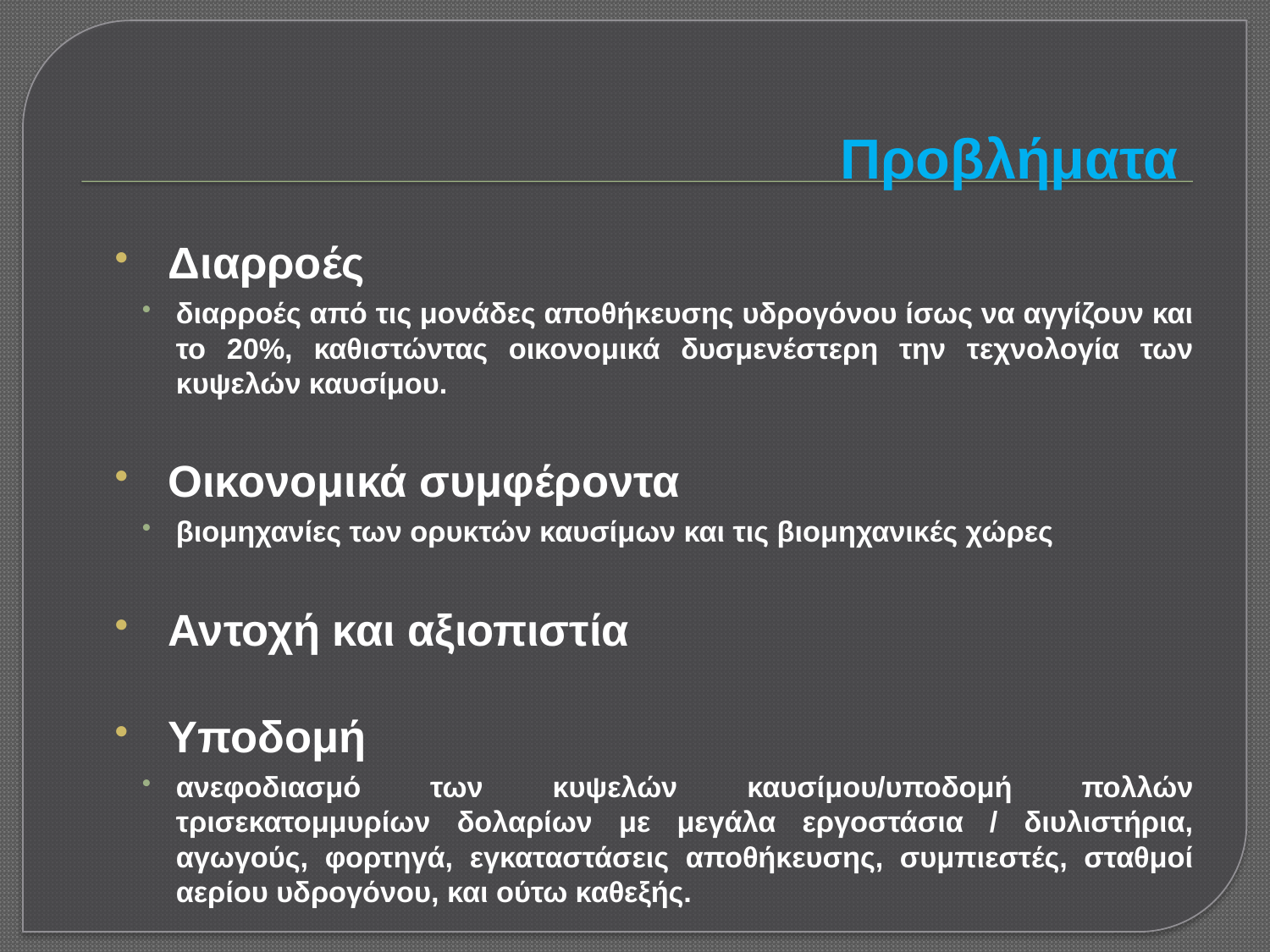

# Προβλήματα
Διαρροές
διαρροές από τις μονάδες αποθήκευσης υδρογόνου ίσως να αγγίζουν και το 20%, καθιστώντας οικονομικά δυσμενέστερη την τεχνολογία των κυψελών καυσίμου.

Οικονομικά συμφέροντα
βιομηχανίες των ορυκτών καυσίμων και τις βιομηχανικές χώρες

Αντοχή και αξιοπιστία

Υποδομή
ανεφοδιασμό των κυψελών καυσίμου/υποδομή πολλών τρισεκατομμυρίων δολαρίων με μεγάλα εργοστάσια / διυλιστήρια, αγωγούς, φορτηγά, εγκαταστάσεις αποθήκευσης, συμπιεστές, σταθμοί αερίου υδρογόνου, και ούτω καθεξής.